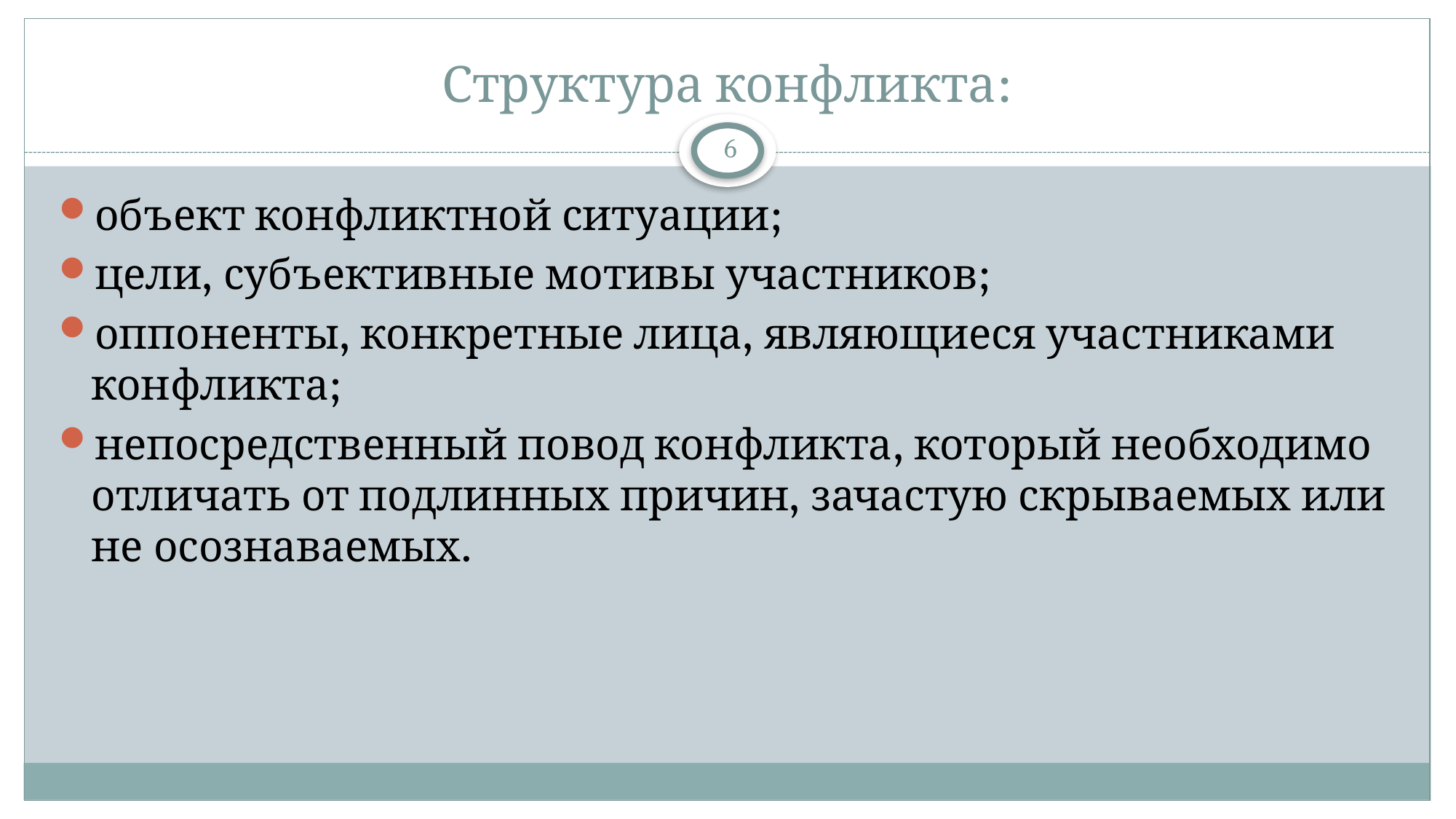

# Структура конфликта:
6
объект конфликтной ситуации;
цели, субъективные мотивы участников;
оппоненты, конкретные лица, являющиеся участниками конфликта;
непосредственный повод конфликта, который необходимо отличать от подлинных причин, зачастую скрываемых или не осознаваемых.